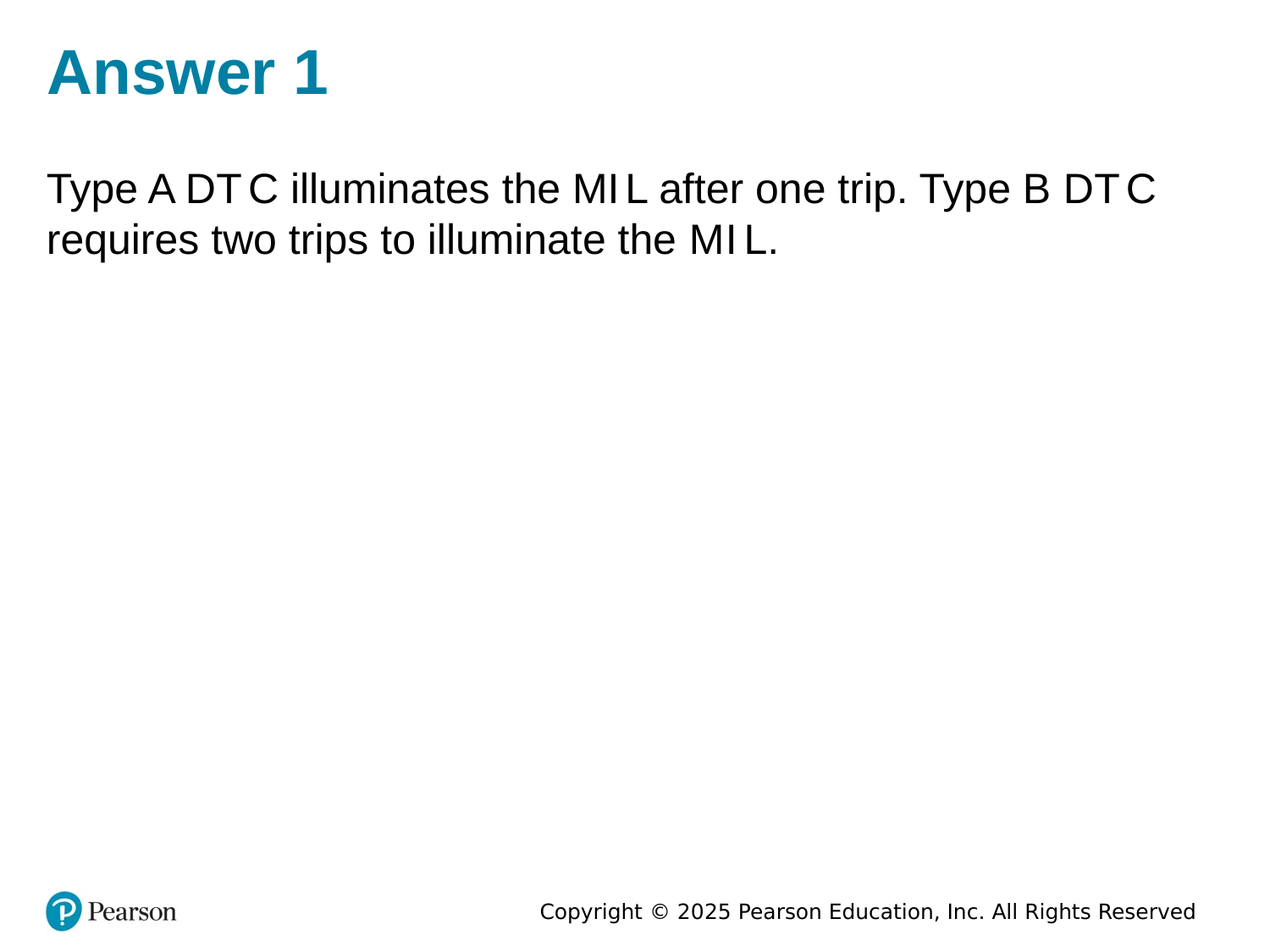

# Answer 1
Type A D T C illuminates the M I L after one trip. Type B D T C requires two trips to illuminate the M I L.